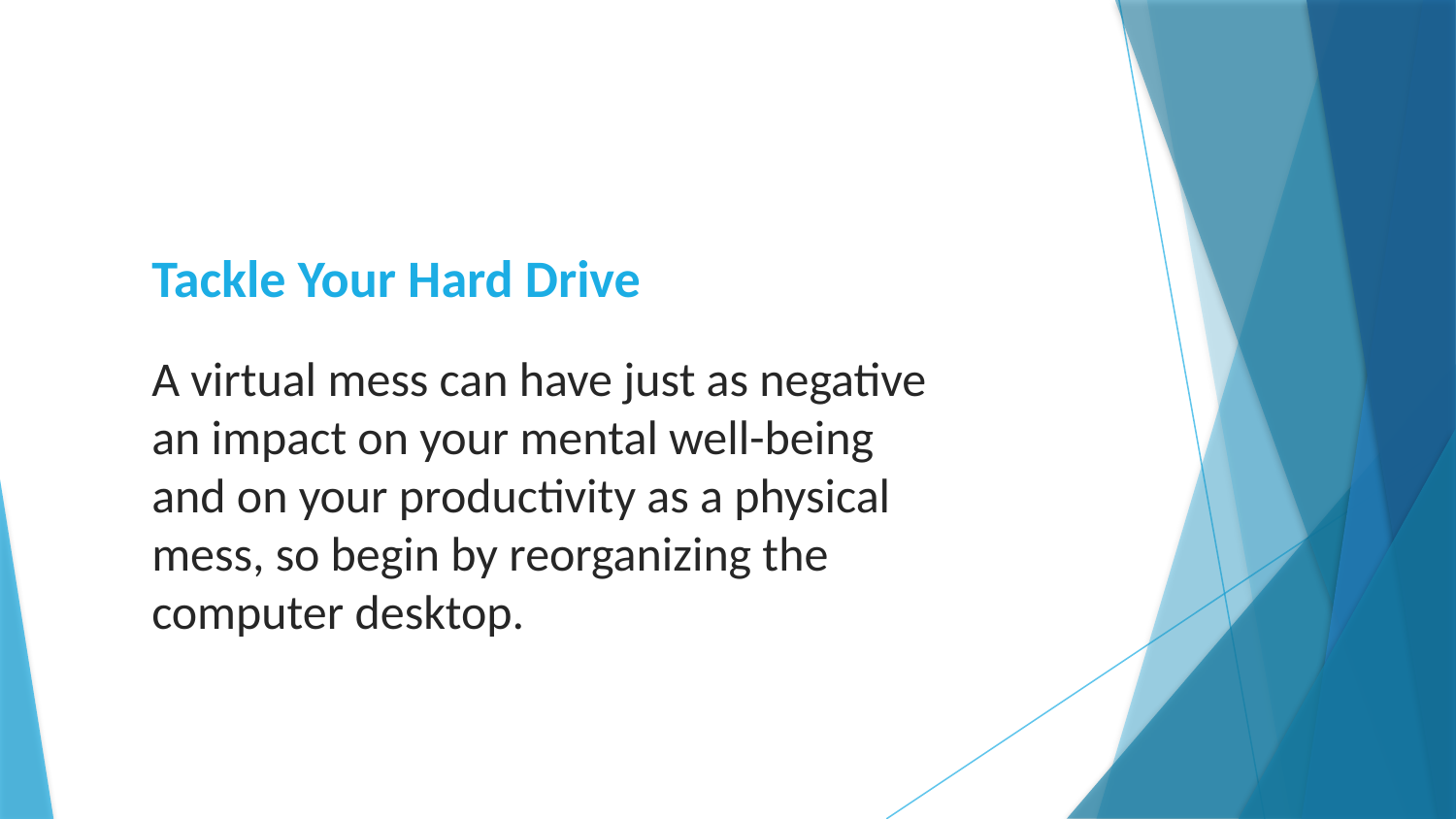

# Tackle Your Hard Drive
A virtual mess can have just as negative an impact on your mental well-being and on your productivity as a physical mess, so begin by reorganizing the computer desktop.